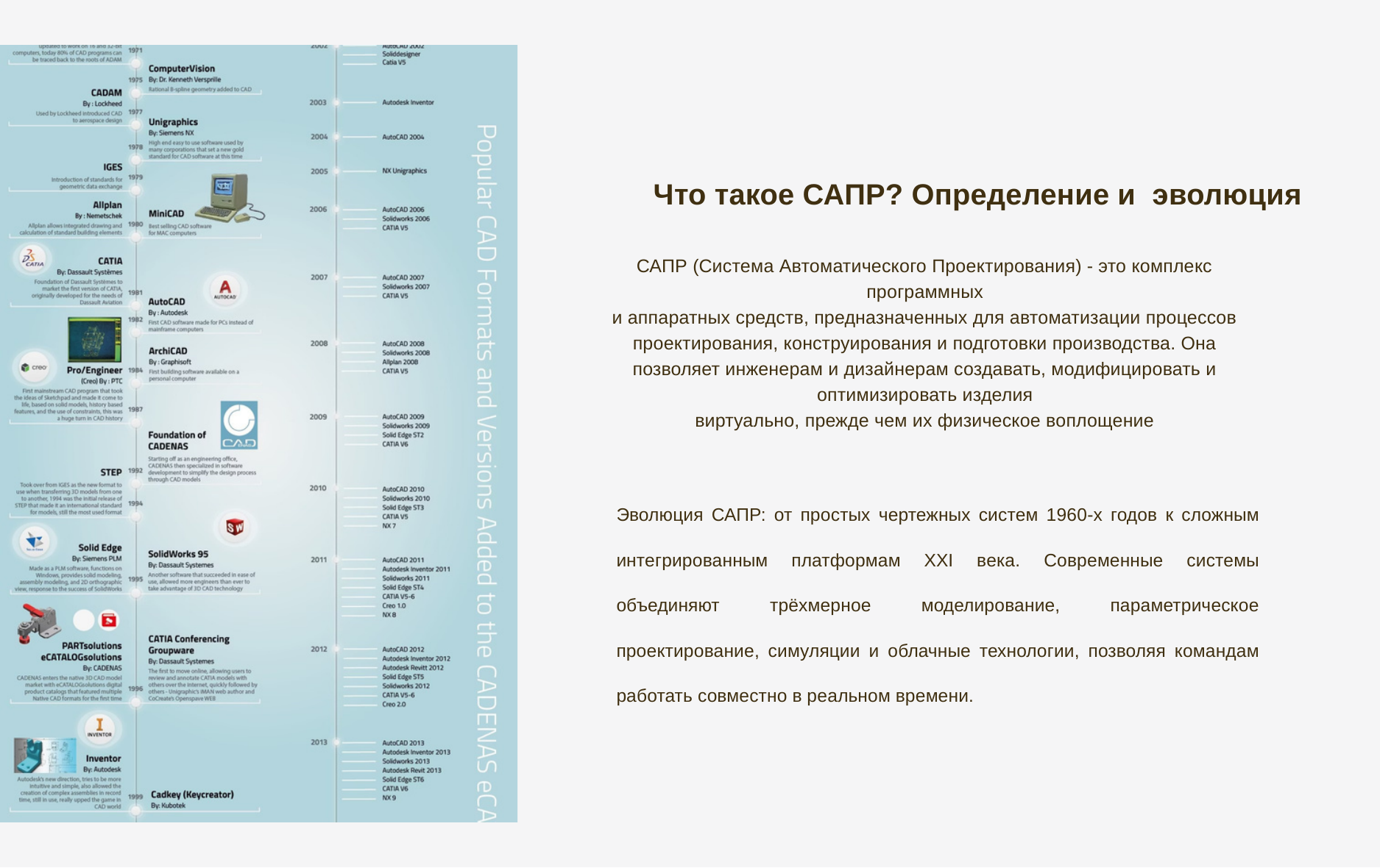

Что такое САПР? Определение и  эволюция
САПР (Система Автоматического Проектирования) - это комплекс программных
и аппаратных средств, предназначенных для автоматизации процессов проектирования, конструирования и подготовки производства. Она позволяет инженерам и дизайнерам создавать, модифицировать и оптимизировать изделия
виртуально, прежде чем их физическое воплощение

Эволюция САПР: от простых чертежных систем 1960-х годов к сложным интегрированным платформам XXI века. Современные системы объединяют трёхмерное моделирование, параметрическое проектирование, симуляции и облачные технологии, позволяя командам работать совместно в реальном времени.